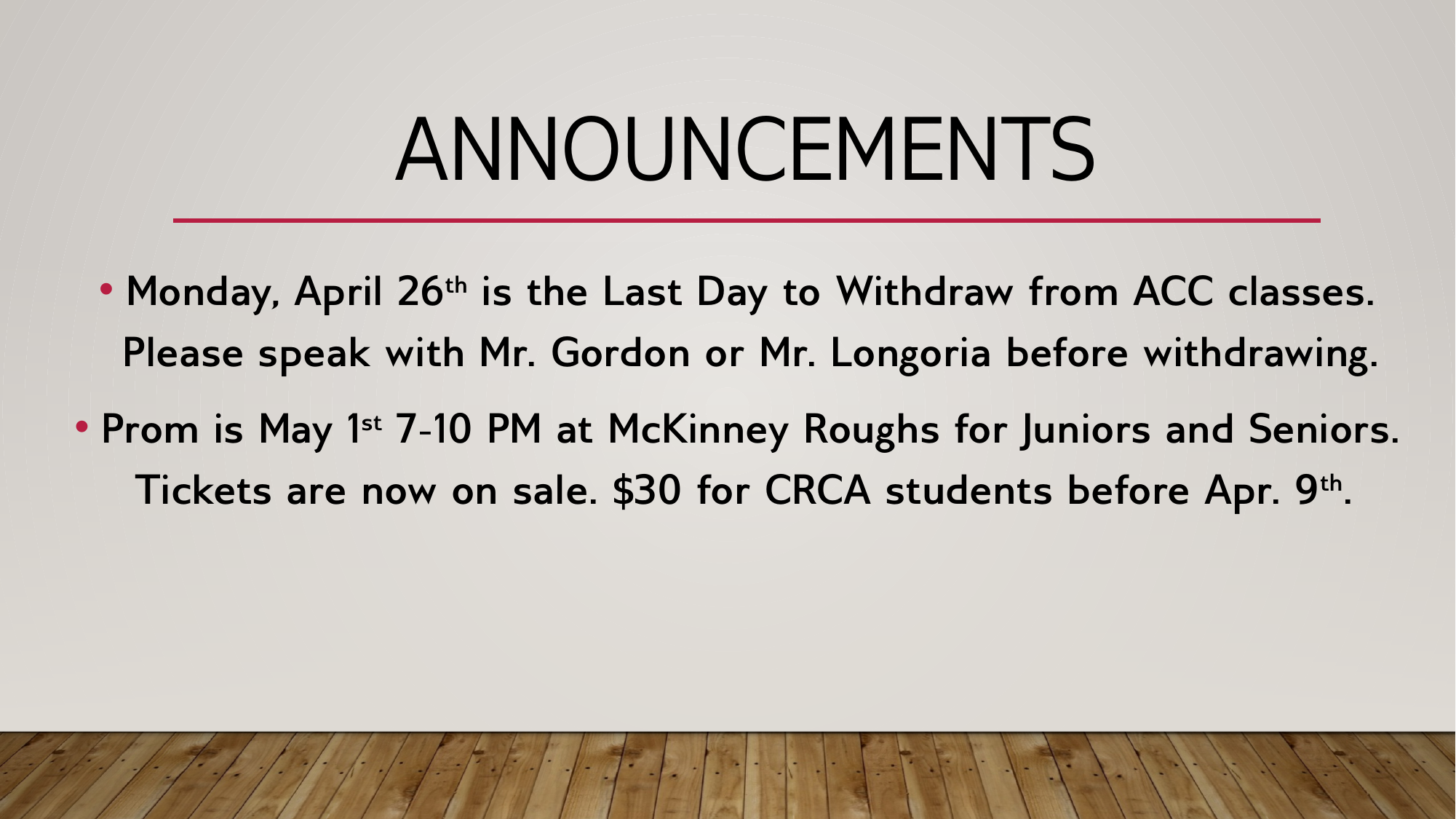

# Announcements
Monday, April 26th is the Last Day to Withdraw from ACC classes. Please speak with Mr. Gordon or Mr. Longoria before withdrawing.
Prom is May 1st 7-10 PM at McKinney Roughs for Juniors and Seniors. Tickets are now on sale. $30 for CRCA students before Apr. 9th.